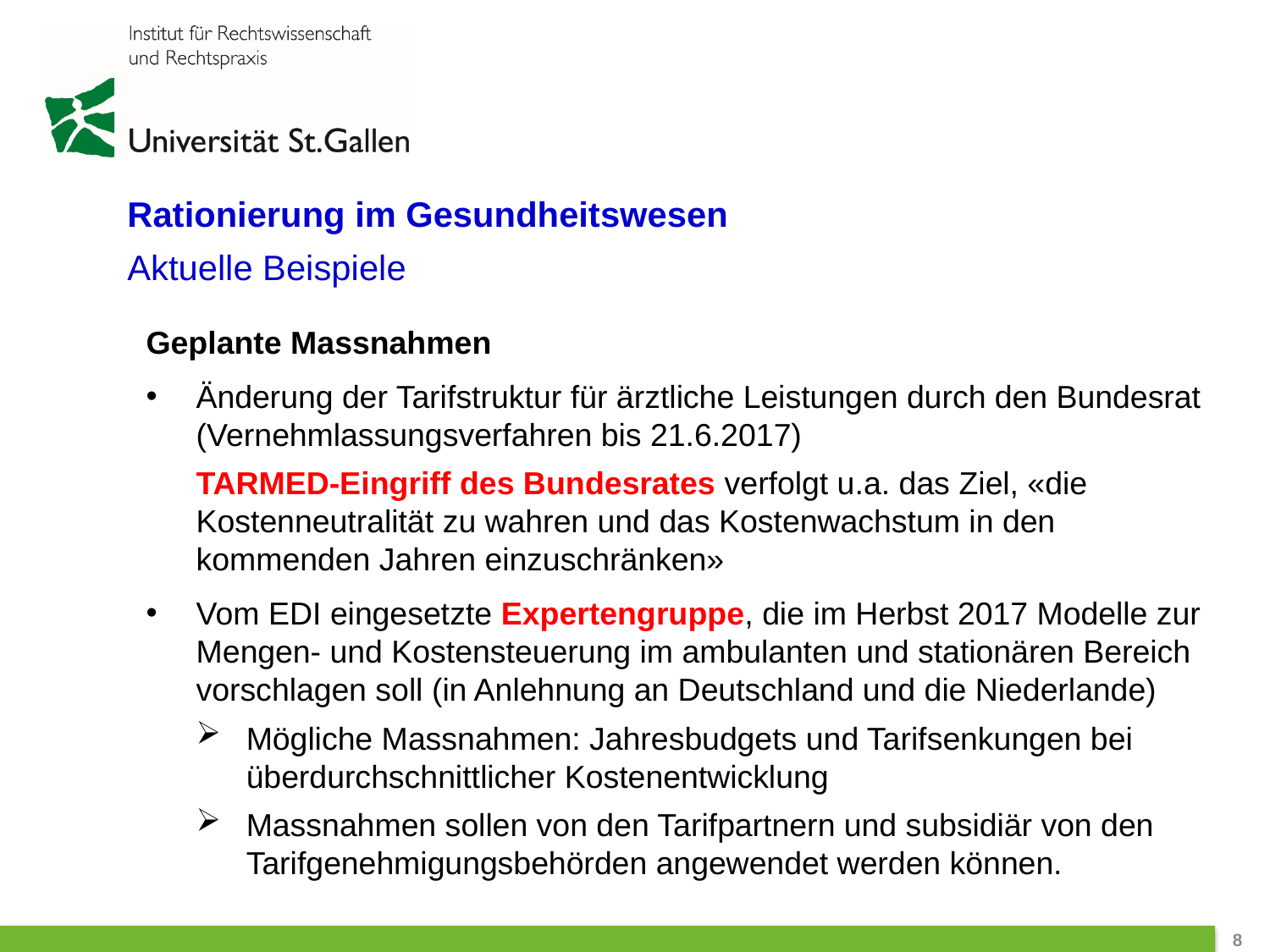

Rationierung im Gesundheitswesen
Aktuelle Beispiele

Geplante Massnahmen
Änderung der Tarifstruktur für ärztliche Leistungen durch den Bundesrat (Vernehmlassungsverfahren bis 21.6.2017)
TARMED-Eingriff des Bundesrates verfolgt u.a. das Ziel, «die Kostenneutralität zu wahren und das Kostenwachstum in den kommenden Jahren einzuschränken»
Vom EDI eingesetzte Expertengruppe, die im Herbst 2017 Modelle zur Mengen- und Kostensteuerung im ambulanten und stationären Bereich vorschlagen soll (in Anlehnung an Deutschland und die Niederlande)
Mögliche Massnahmen: Jahresbudgets und Tarifsenkungen bei überdurchschnittlicher Kostenentwicklung
Massnahmen sollen von den Tarifpartnern und subsidiär von den Tarifgenehmigungsbehörden angewendet werden können.

     8